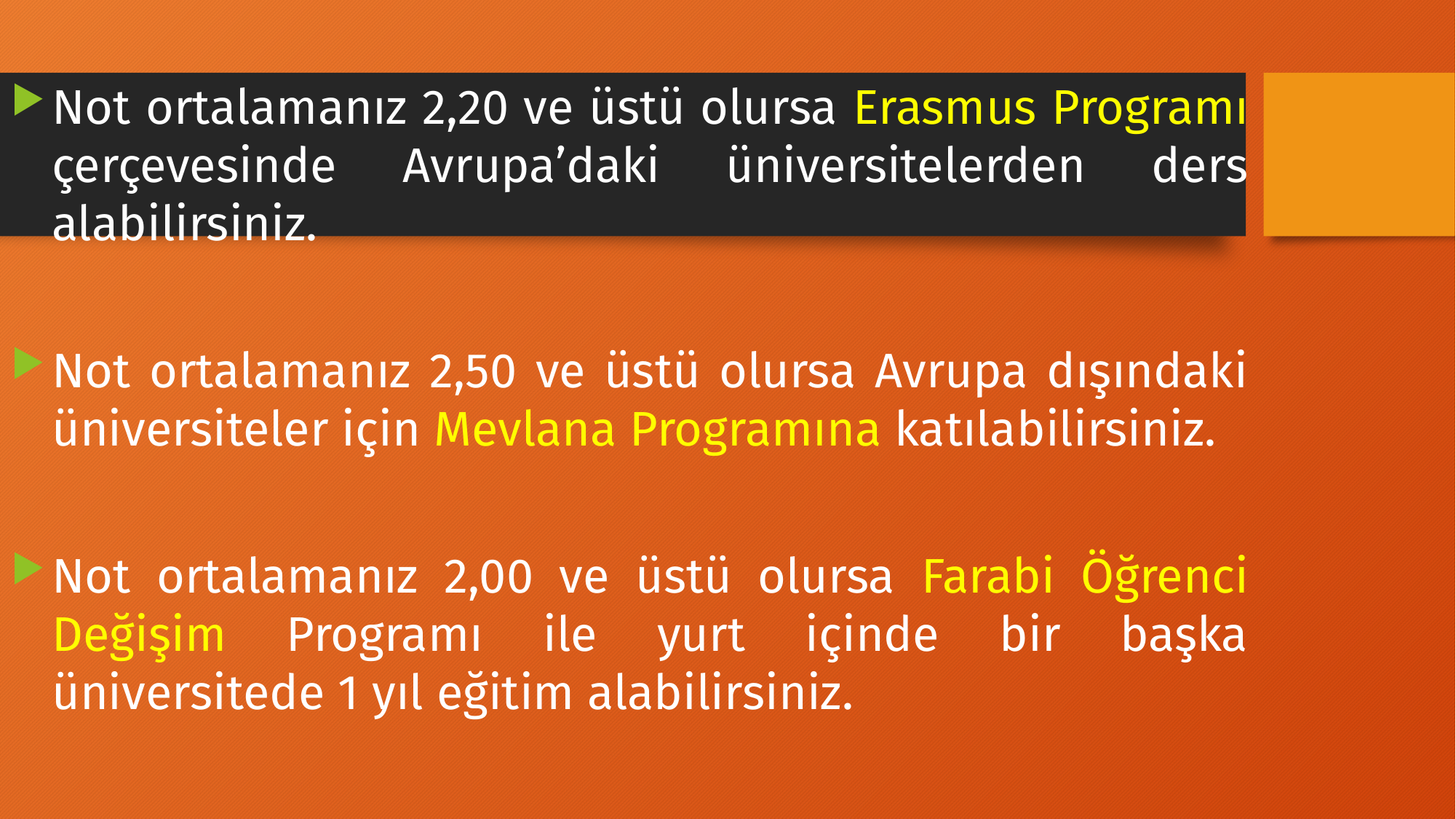

Not ortalamanız 2,20 ve üstü olursa Erasmus Programı çerçevesinde Avrupa’daki üniversitelerden ders alabilirsiniz.

Not ortalamanız 2,50 ve üstü olursa Avrupa dışındaki üniversiteler için Mevlana Programına katılabilirsiniz.

Not ortalamanız 2,00 ve üstü olursa Farabi Öğrenci Değişim Programı ile yurt içinde bir başka üniversitede 1 yıl eğitim alabilirsiniz.